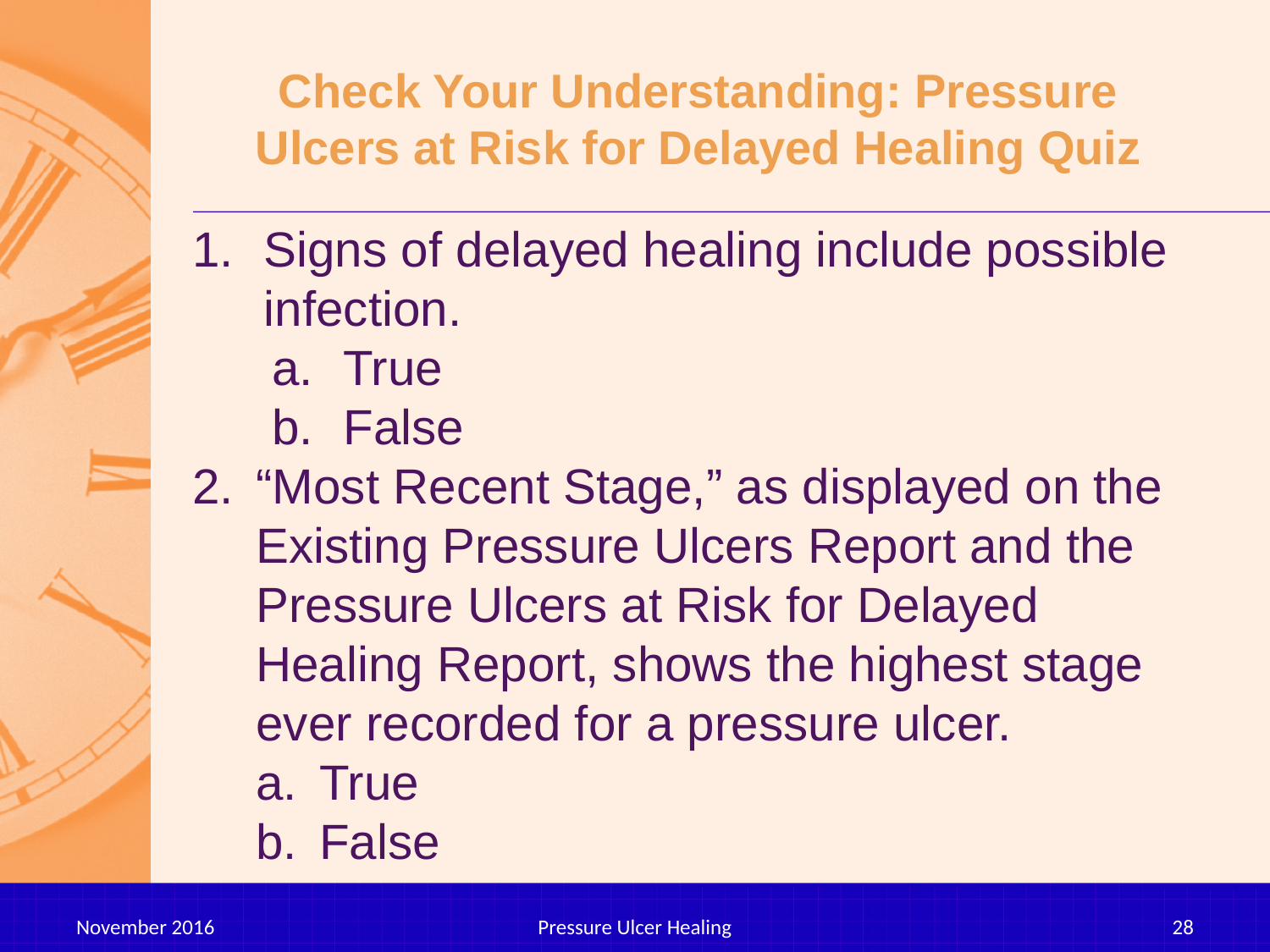

# Check Your Understanding: Pressure Ulcers at Risk for Delayed Healing Quiz
Signs of delayed healing include possible infection.
True
False
“Most Recent Stage,” as displayed on the Existing Pressure Ulcers Report and the Pressure Ulcers at Risk for Delayed Healing Report, shows the highest stage ever recorded for a pressure ulcer.
True
False
November 2016
Pressure Ulcer Healing
28